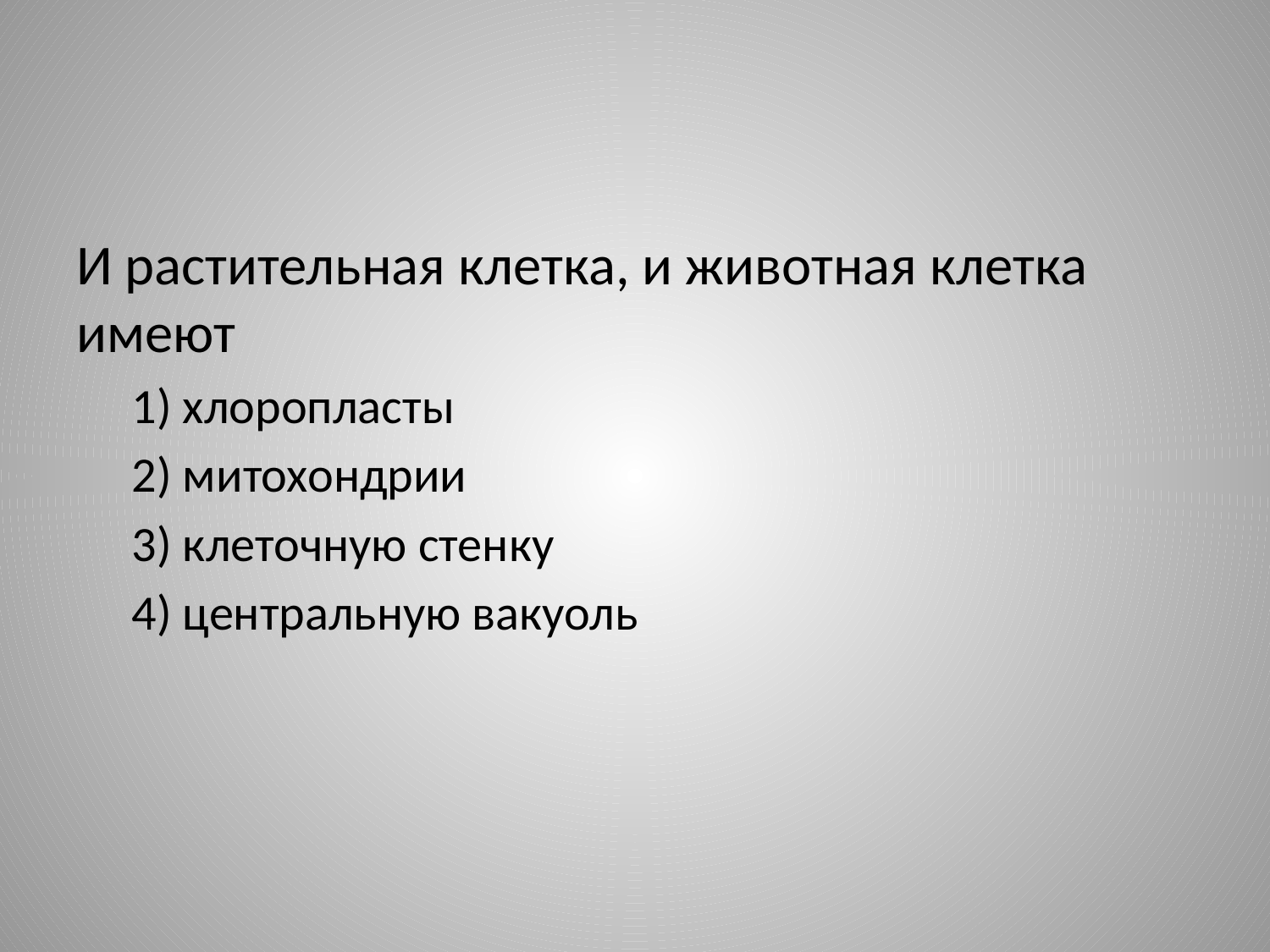

#
И растительная клетка, и животная клетка имеют
1) хлоропласты
2) митохондрии
3) клеточную стенку
4) центральную вакуоль